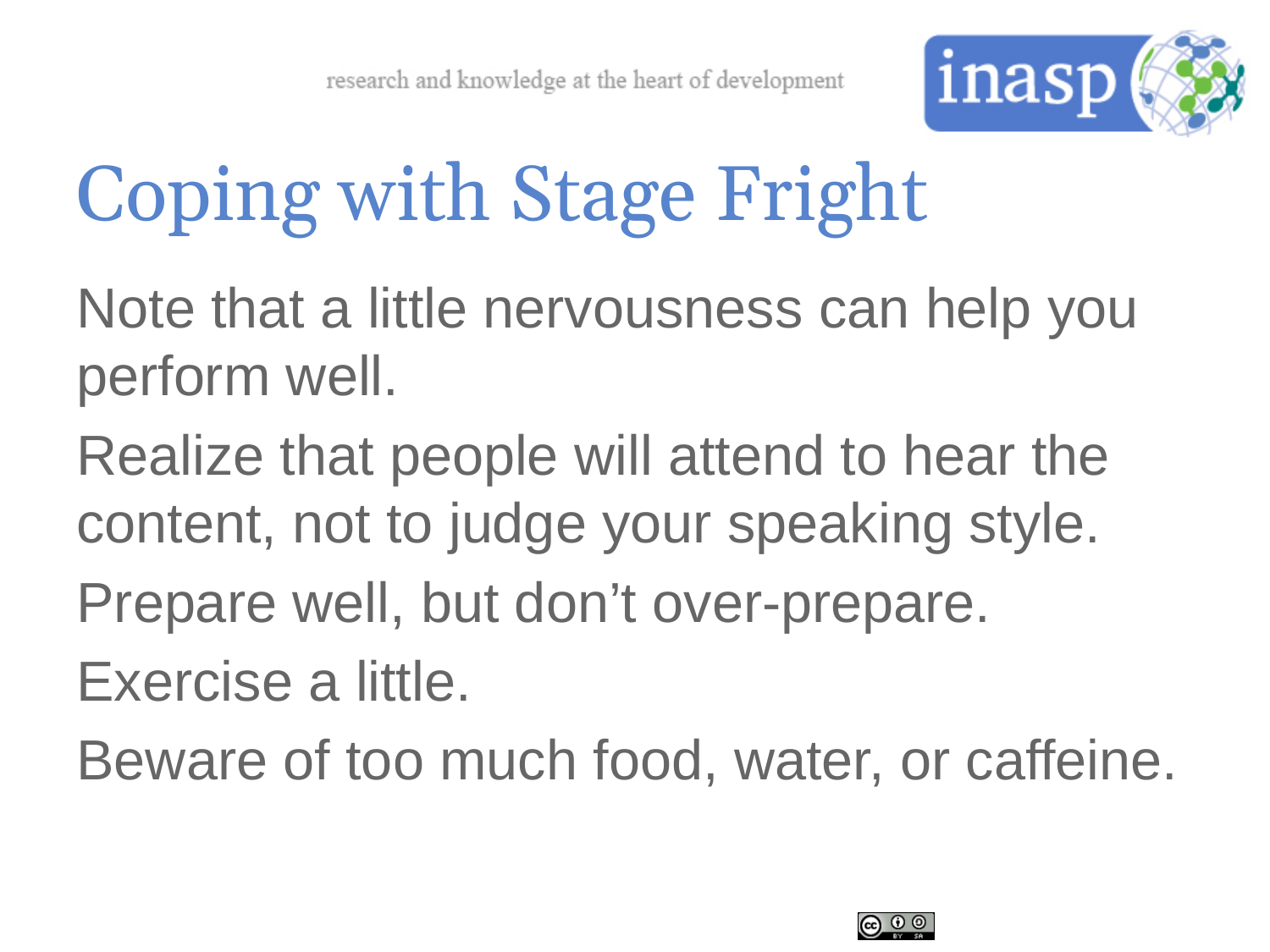

# Coping with Stage Fright
Note that a little nervousness can help you perform well.
Realize that people will attend to hear the content, not to judge your speaking style.
Prepare well, but don’t over-prepare.
Exercise a little.
Beware of too much food, water, or caffeine.